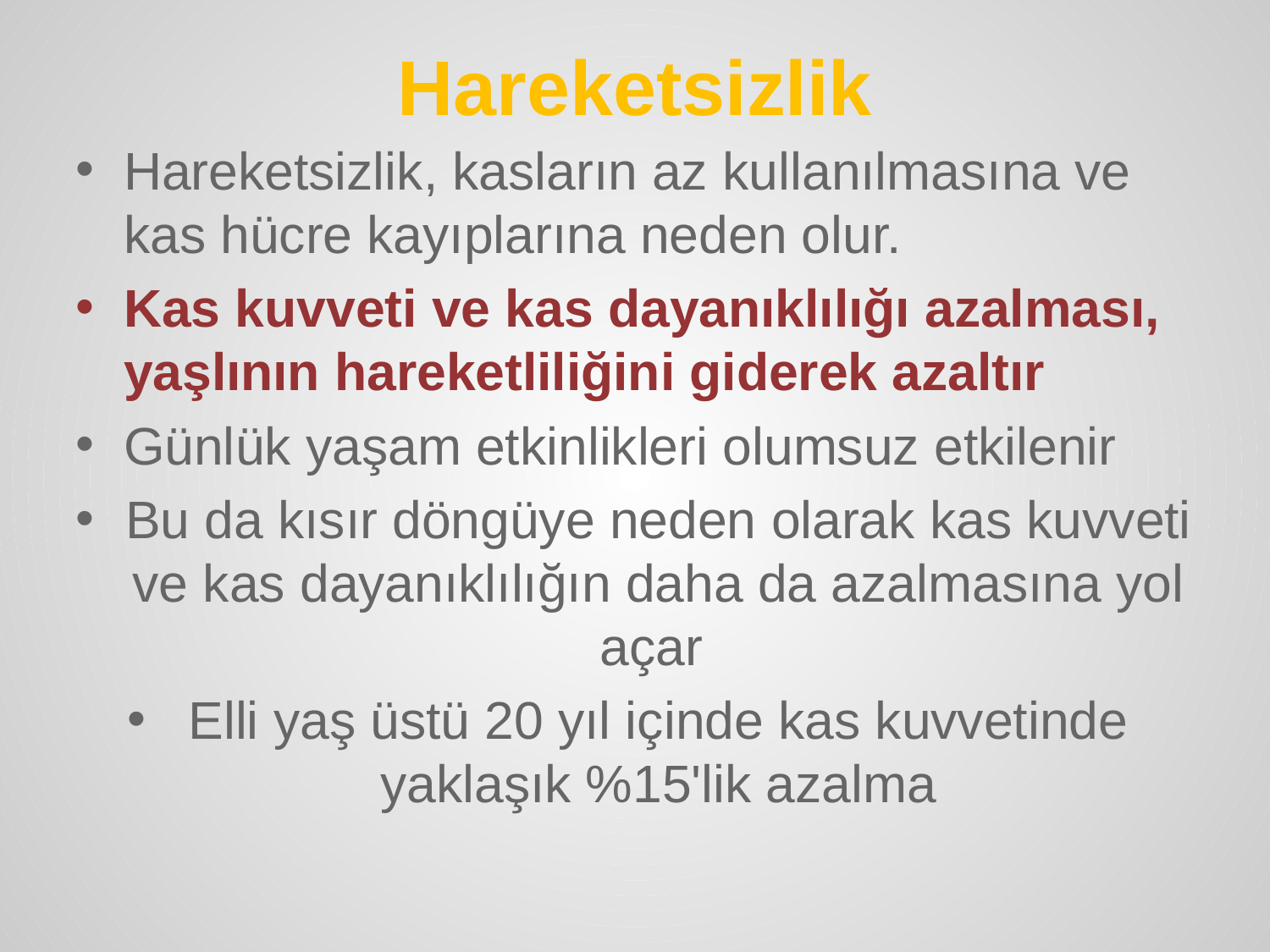

Hareketsizlik
Hareketsizlik, kasların az kullanılmasına ve kas hücre kayıplarına neden olur.
Kas kuvveti ve kas dayanıklılığı azalması, yaşlının hareketliliğini giderek azaltır
Günlük yaşam etkinlikleri olumsuz etkilenir
Bu da kısır döngüye neden olarak kas kuvveti ve kas dayanıklılığın daha da azalmasına yol açar
Elli yaş üstü 20 yıl içinde kas kuvvetinde yaklaşık %15'lik azalma